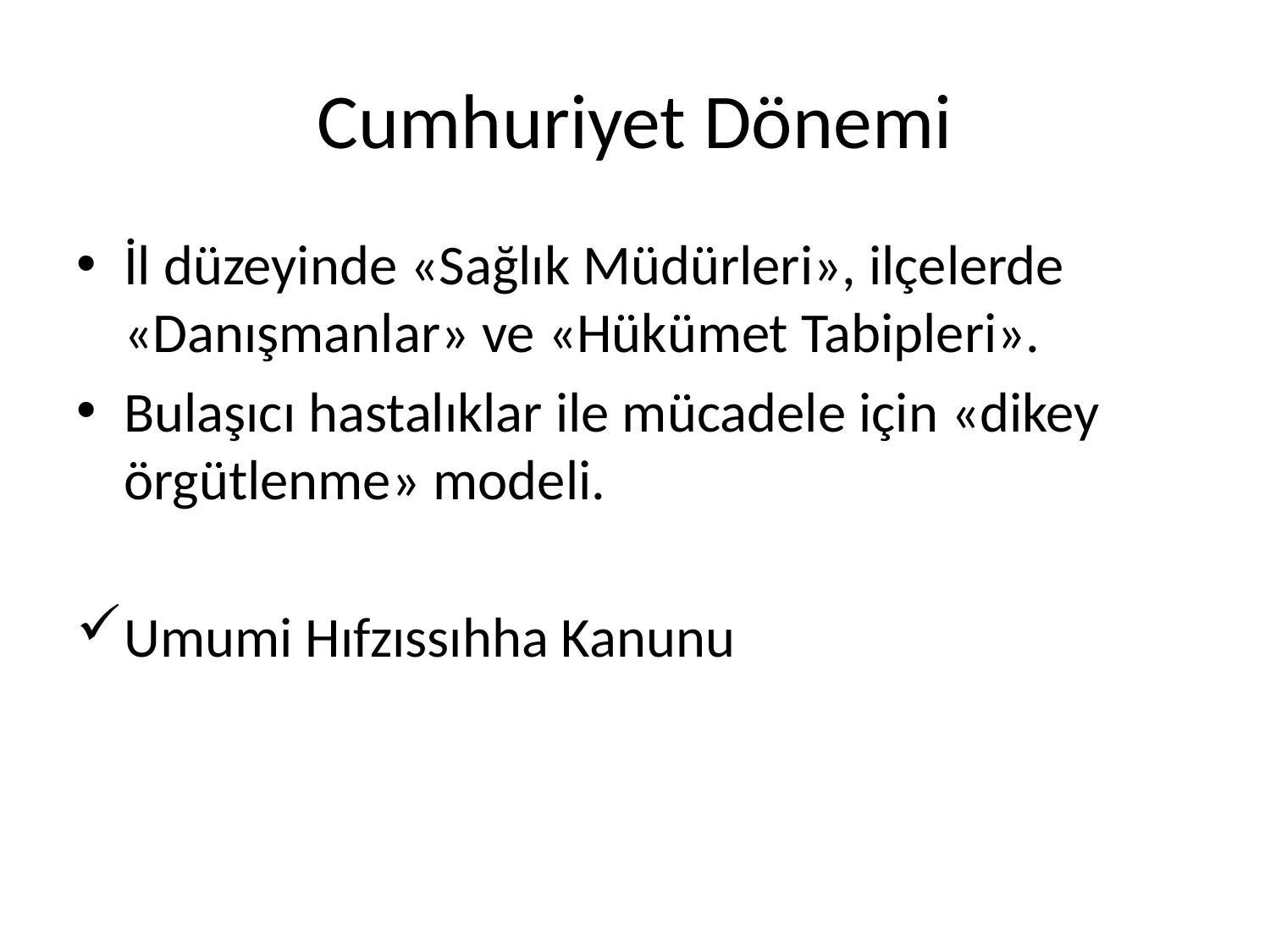

# Cumhuriyet Dönemi
İl düzeyinde «Sağlık Müdürleri», ilçelerde «Danışmanlar» ve «Hükümet Tabipleri».
Bulaşıcı hastalıklar ile mücadele için «dikey örgütlenme» modeli.

Umumi Hıfzıssıhha Kanunu